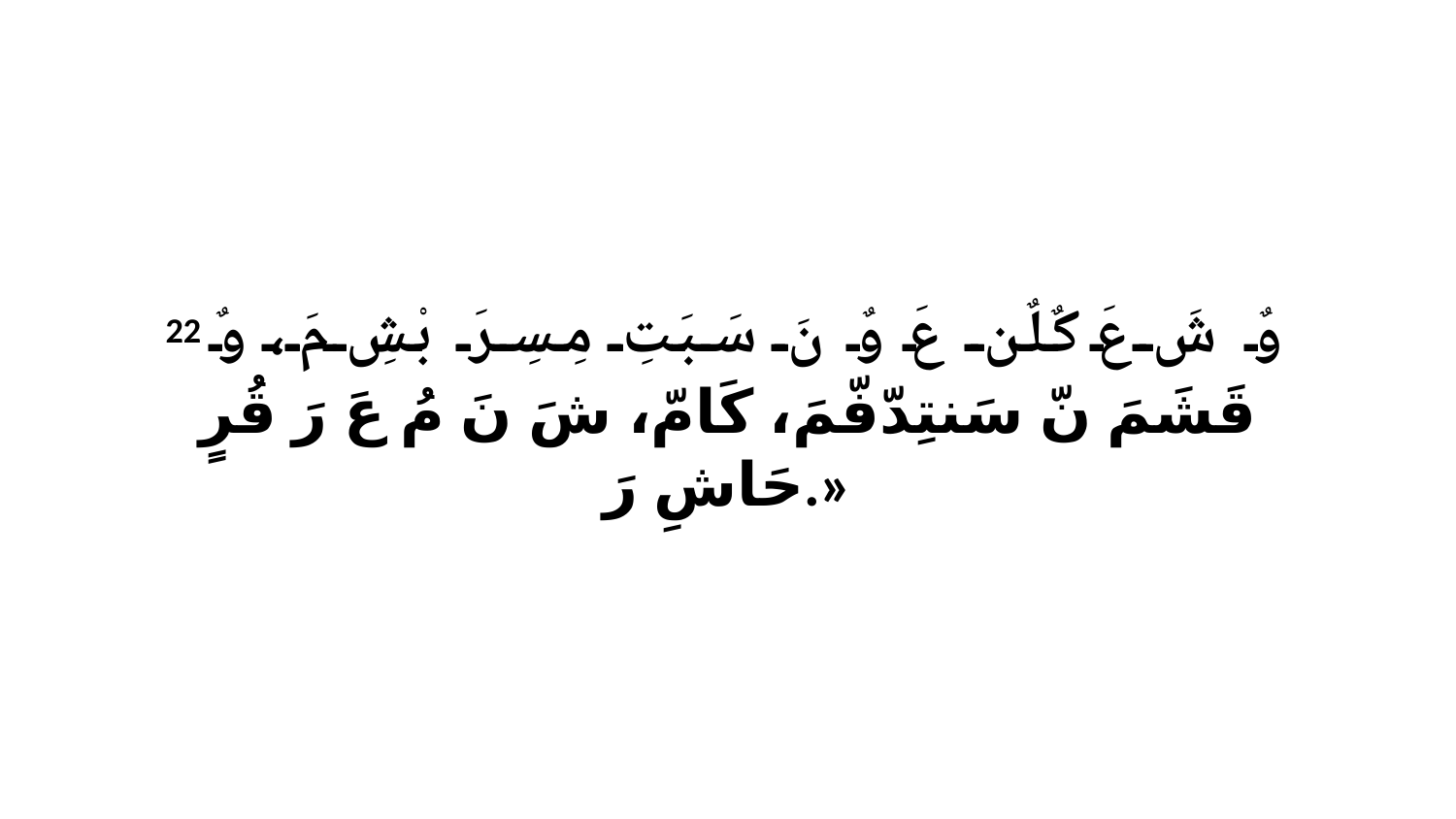

22 وٌ شَ عَ كٌلٌن عَ وٌ نَ سَبَتِ مِسِرَ بْشِ مَ، وٌ قَشَمَ نّ سَنتِدّفّمَ، كَامّ، شَ نَ مُ عَ رَ قُرٍ حَاشِ رَ.»